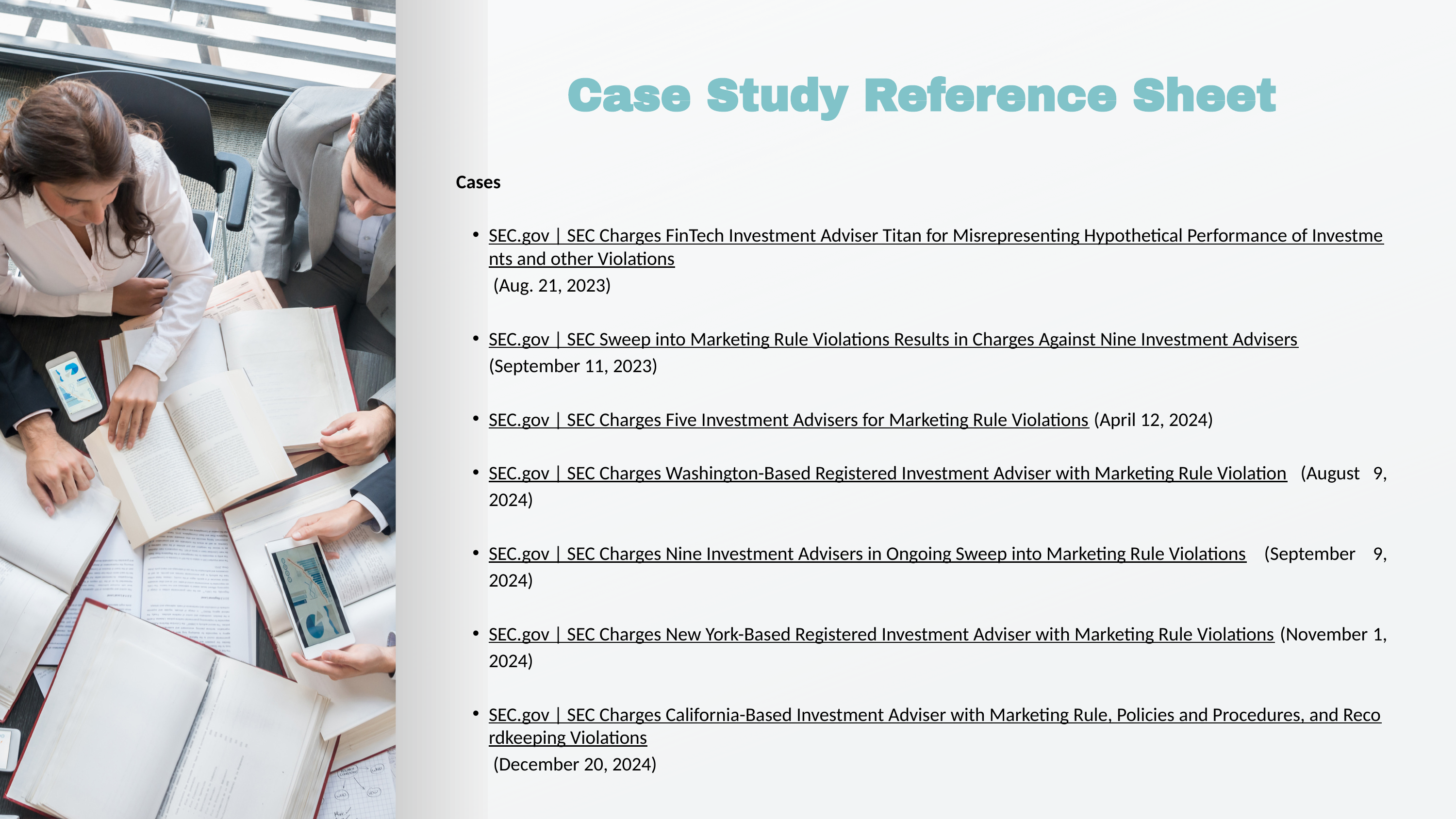

Case Study Reference Sheet
Cases

SEC.gov | SEC Charges FinTech Investment Adviser Titan for Misrepresenting Hypothetical Performance of Investments and other Violations (Aug. 21, 2023)

SEC.gov | SEC Sweep into Marketing Rule Violations Results in Charges Against Nine Investment Advisers (September 11, 2023)

SEC.gov | SEC Charges Five Investment Advisers for Marketing Rule Violations (April 12, 2024)

SEC.gov | SEC Charges Washington-Based Registered Investment Adviser with Marketing Rule Violation (August 9, 2024)

SEC.gov | SEC Charges Nine Investment Advisers in Ongoing Sweep into Marketing Rule Violations (September 9, 2024)

SEC.gov | SEC Charges New York-Based Registered Investment Adviser with Marketing Rule Violations (November 1, 2024)

SEC.gov | SEC Charges California-Based Investment Adviser with Marketing Rule, Policies and Procedures, and Recordkeeping Violations (December 20, 2024)